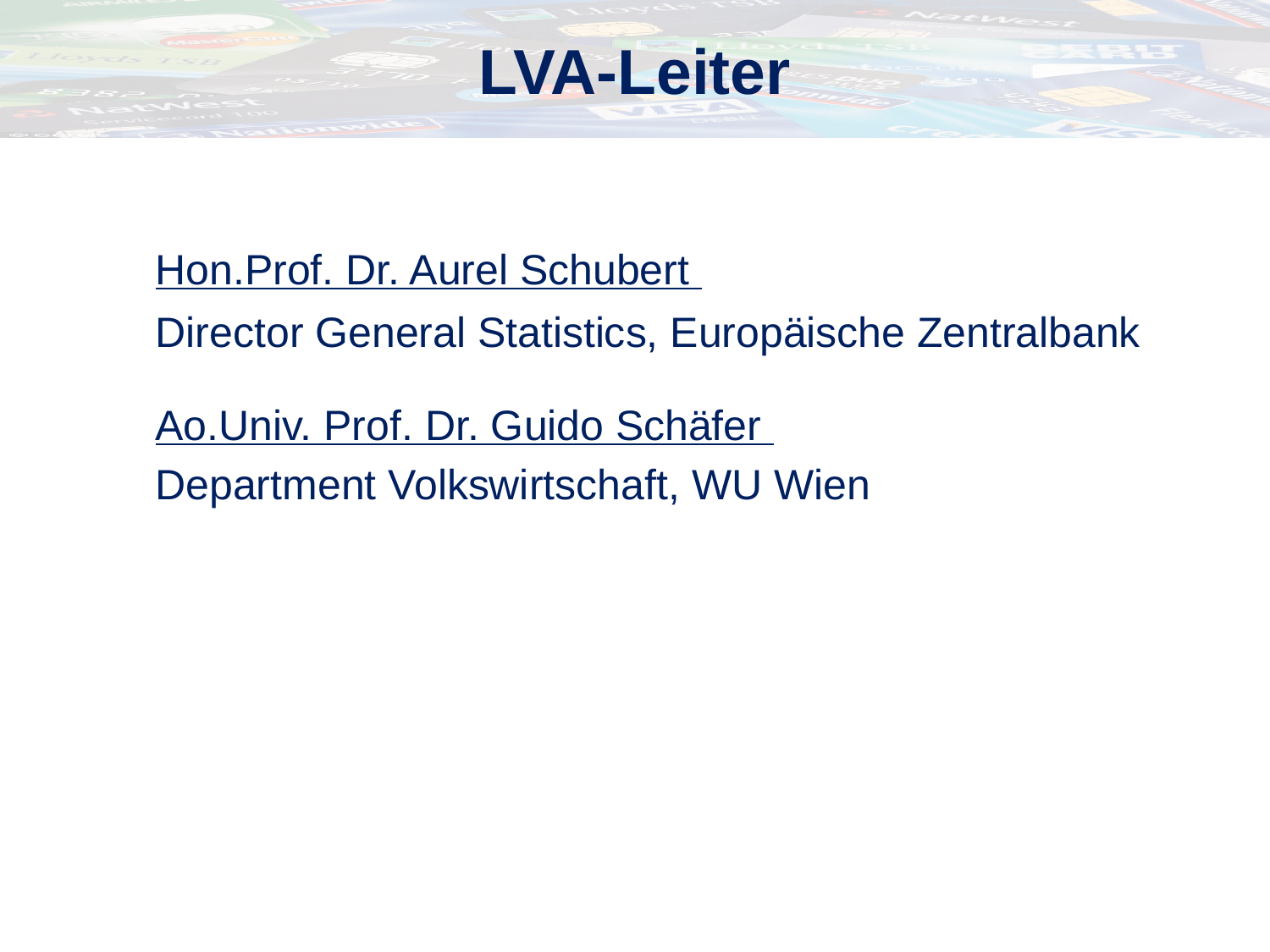

# LVA-Leiter
	Hon.Prof. Dr. Aurel Schubert
	Director General Statistics, Europäische Zentralbank

	Ao.Univ. Prof. Dr. Guido Schäfer
	Department Volkswirtschaft, WU Wien